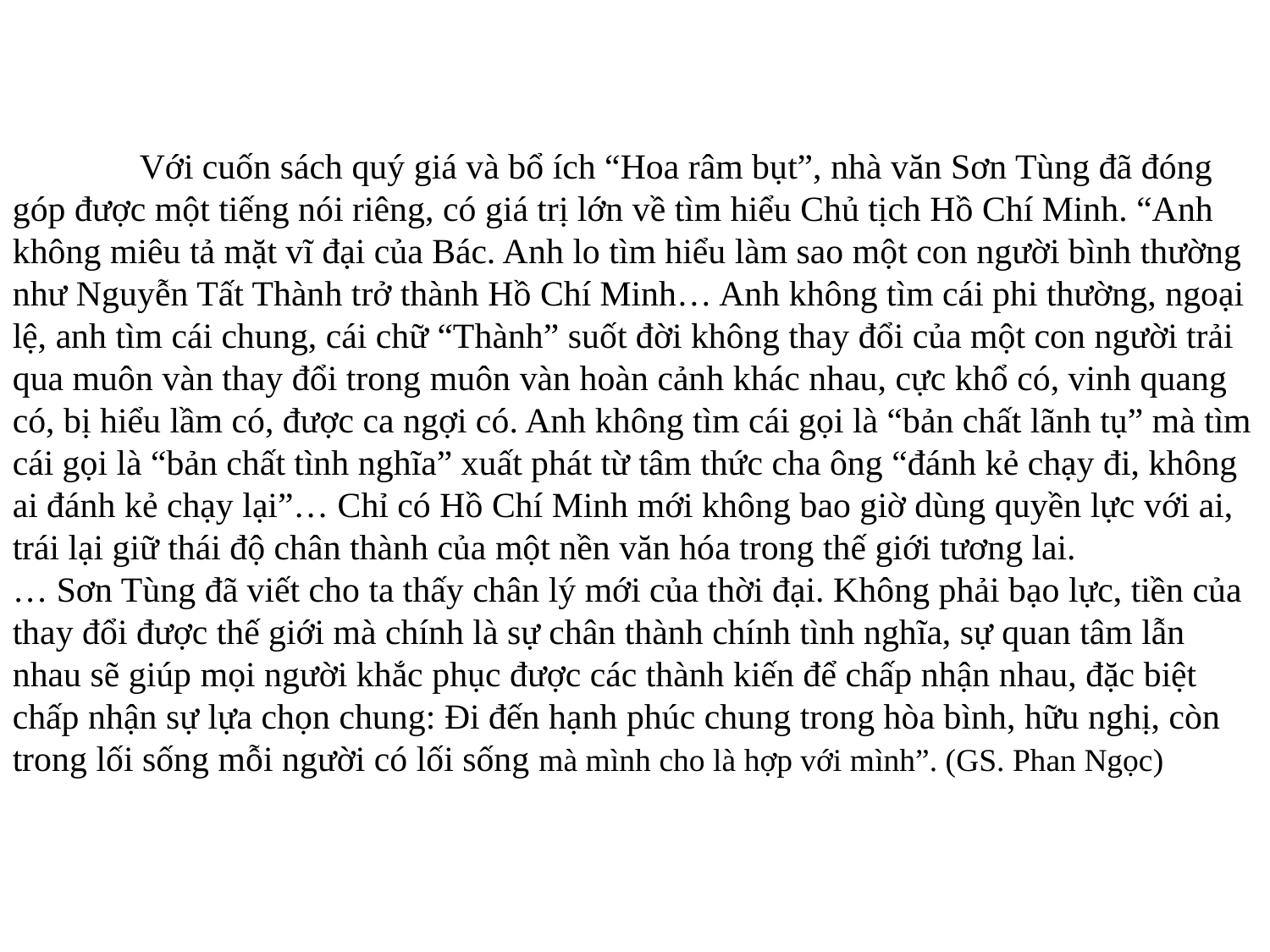

Với cuốn sách quý giá và bổ ích “Hoa râm bụt”, nhà văn Sơn Tùng đã đóng góp được một tiếng nói riêng, có giá trị lớn về tìm hiểu Chủ tịch Hồ Chí Minh. “Anh không miêu tả mặt vĩ đại của Bác. Anh lo tìm hiểu làm sao một con người bình thường như Nguyễn Tất Thành trở thành Hồ Chí Minh… Anh không tìm cái phi thường, ngoại lệ, anh tìm cái chung, cái chữ “Thành” suốt đời không thay đổi của một con người trải qua muôn vàn thay đổi trong muôn vàn hoàn cảnh khác nhau, cực khổ có, vinh quang có, bị hiểu lầm có, được ca ngợi có. Anh không tìm cái gọi là “bản chất lãnh tụ” mà tìm cái gọi là “bản chất tình nghĩa” xuất phát từ tâm thức cha ông “đánh kẻ chạy đi, không ai đánh kẻ chạy lại”… Chỉ có Hồ Chí Minh mới không bao giờ dùng quyền lực với ai, trái lại giữ thái độ chân thành của một nền văn hóa trong thế giới tương lai.
… Sơn Tùng đã viết cho ta thấy chân lý mới của thời đại. Không phải bạo lực, tiền của thay đổi được thế giới mà chính là sự chân thành chính tình nghĩa, sự quan tâm lẫn nhau sẽ giúp mọi người khắc phục được các thành kiến để chấp nhận nhau, đặc biệt chấp nhận sự lựa chọn chung: Đi đến hạnh phúc chung trong hòa bình, hữu nghị, còn trong lối sống mỗi người có lối sống mà mình cho là hợp với mình”. (GS. Phan Ngọc)